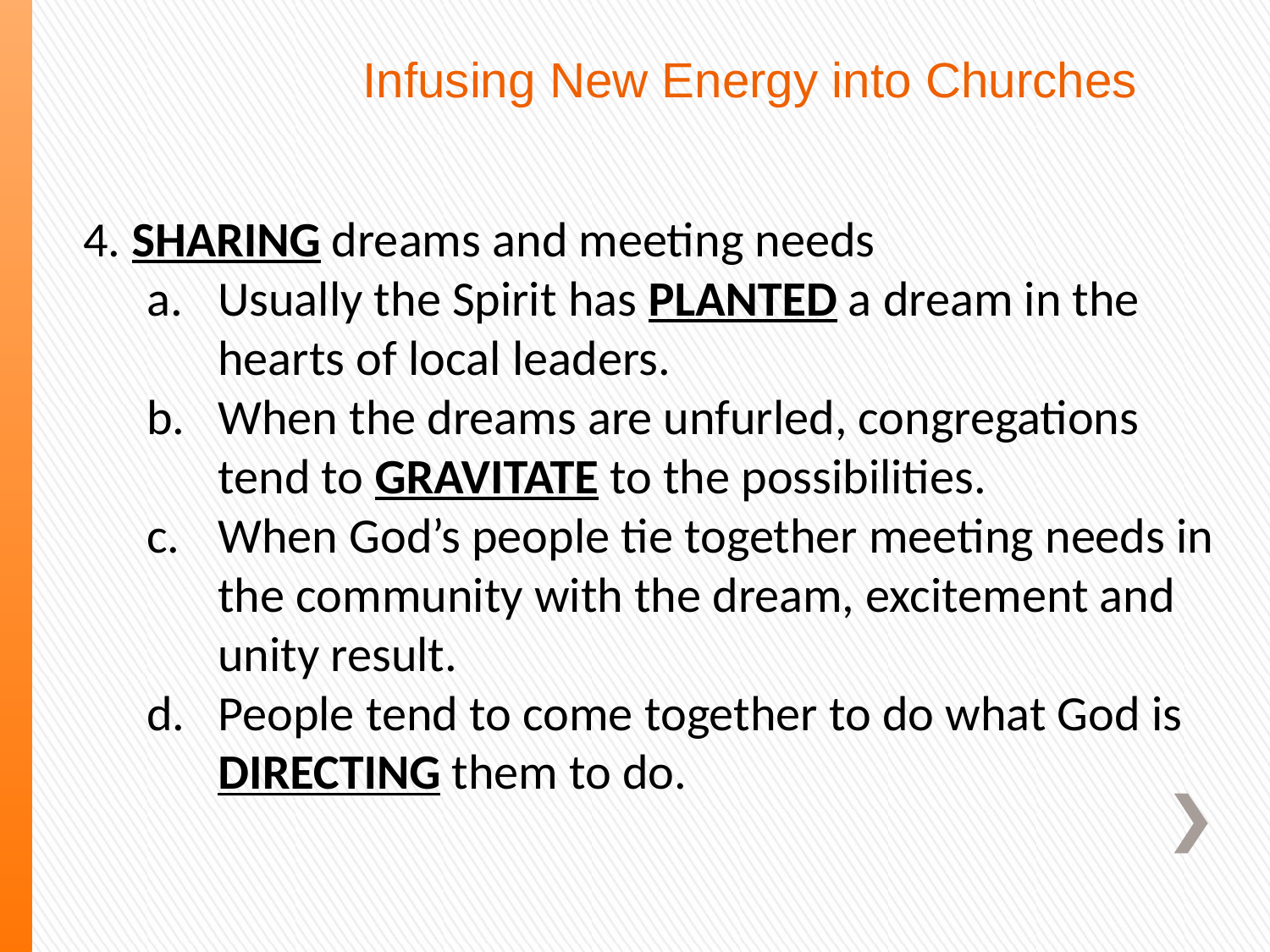

Infusing New Energy into Churches
4. SHARING dreams and meeting needs
Usually the Spirit has PLANTED a dream in the hearts of local leaders.
When the dreams are unfurled, congregations tend to GRAVITATE to the possibilities.
When God’s people tie together meeting needs in the community with the dream, excitement and unity result.
People tend to come together to do what God is DIRECTING them to do.